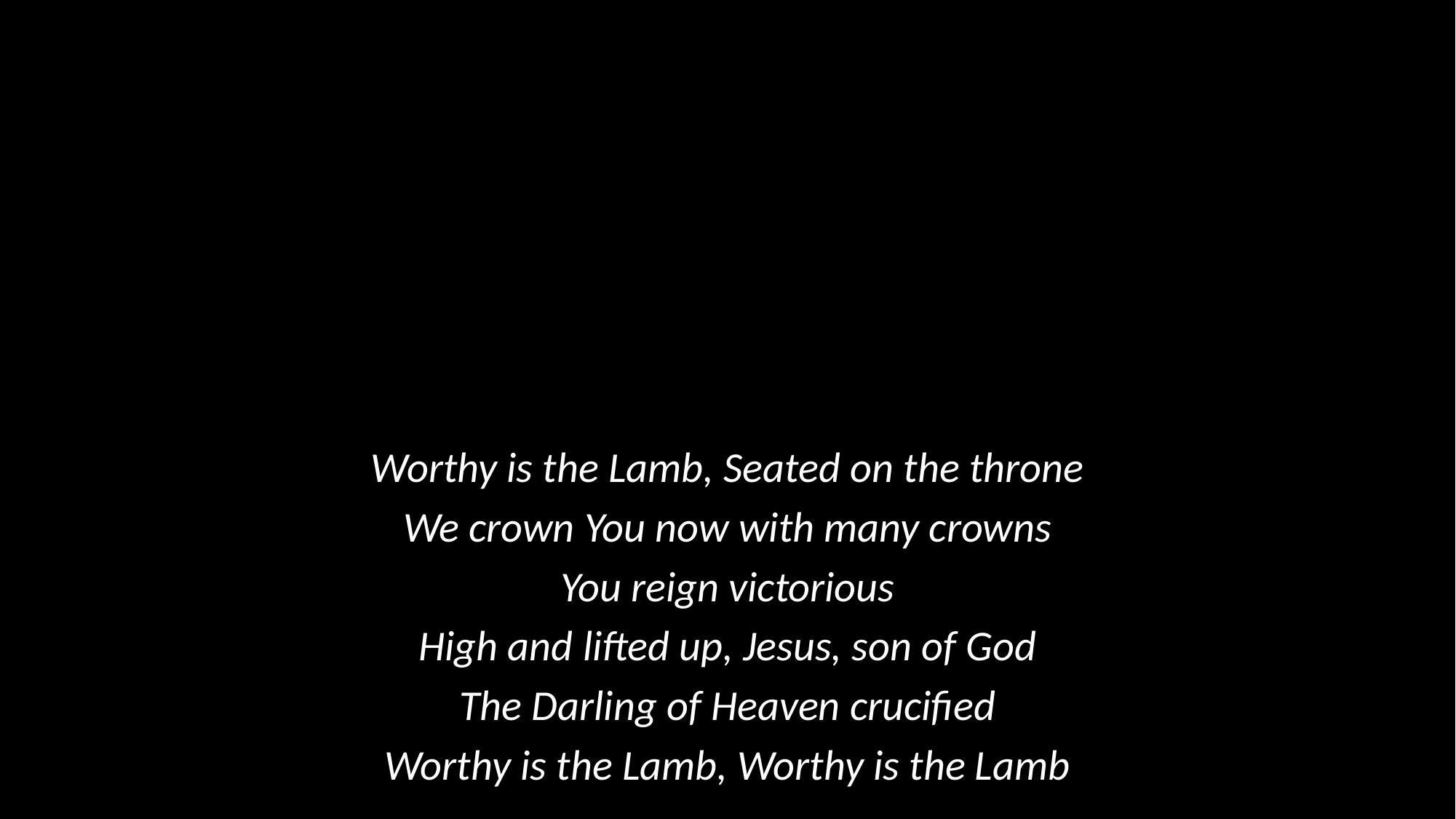

Worthy is the Lamb, Seated on the throne
We crown You now with many crowns
You reign victorious
High and lifted up, Jesus, son of God
The Darling of Heaven crucified
Worthy is the Lamb, Worthy is the Lamb